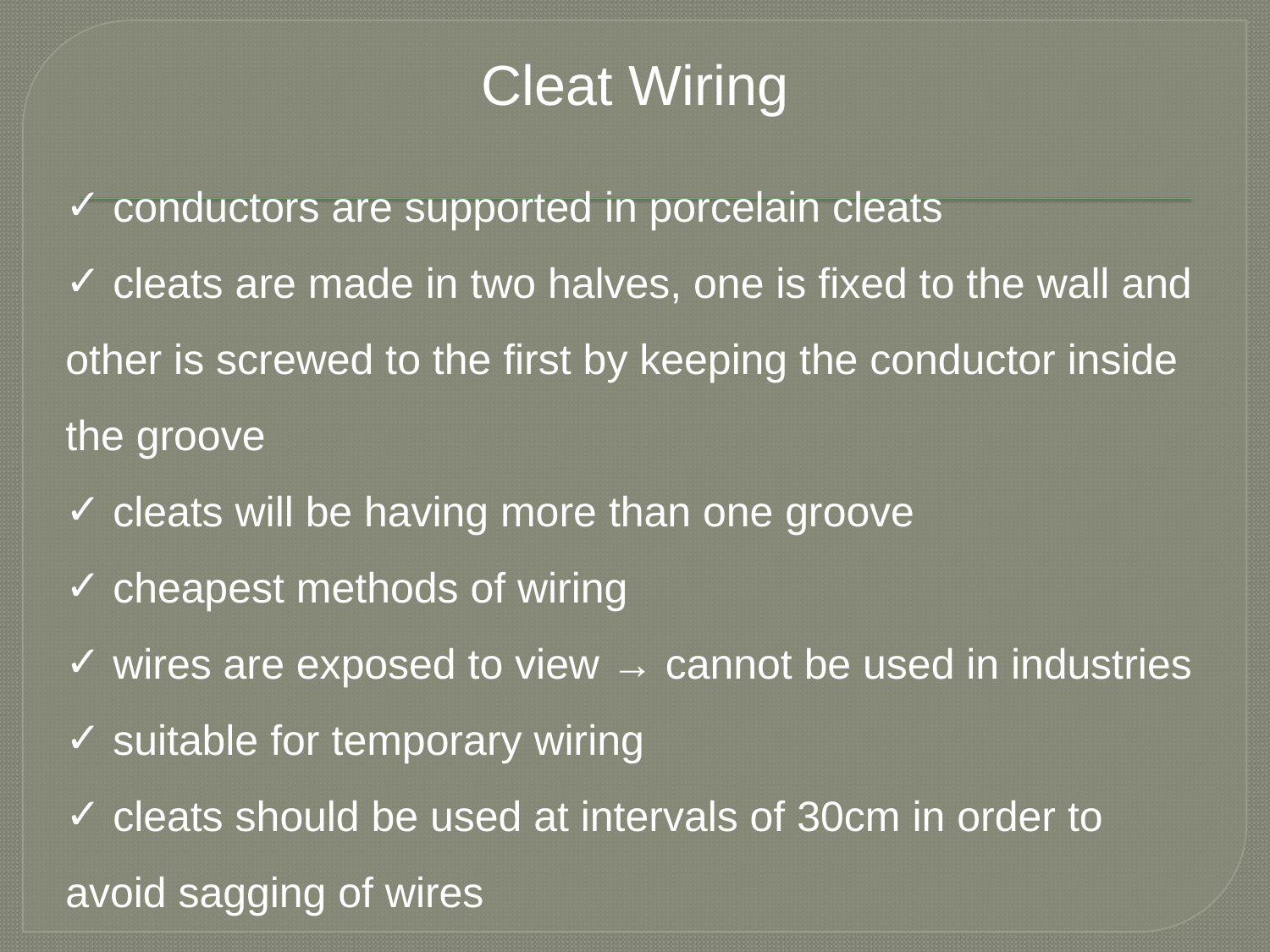

Cleat Wiring
 conductors are supported in porcelain cleats
 cleats are made in two halves, one is fixed to the wall and other is screwed to the first by keeping the conductor inside the groove
 cleats will be having more than one groove
 cheapest methods of wiring
 wires are exposed to view → cannot be used in industries
 suitable for temporary wiring
 cleats should be used at intervals of 30cm in order to avoid sagging of wires